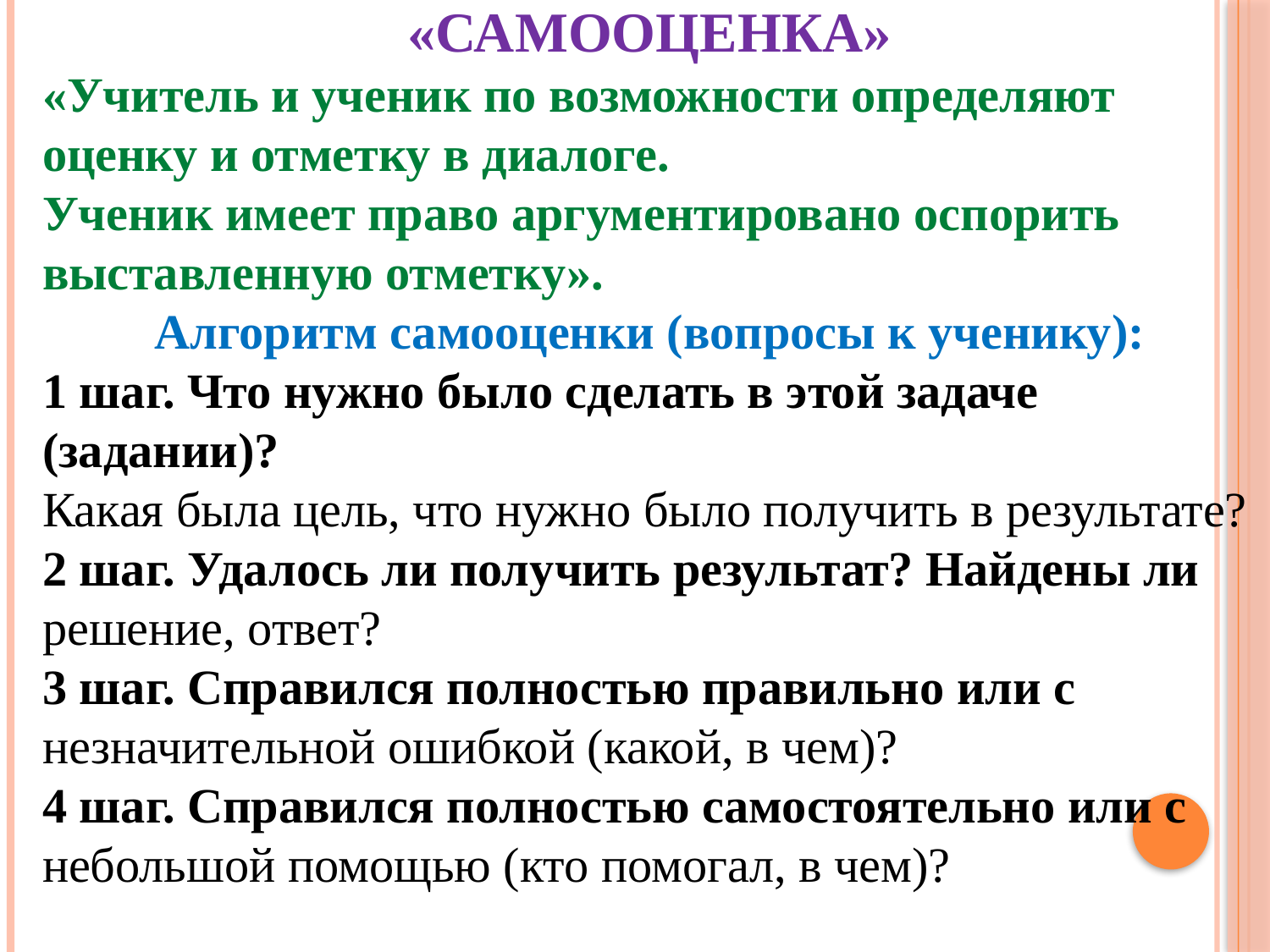

«САМООЦЕНКА»
«Учитель и ученик по возможности определяют оценку и отметку в диалоге.
Ученик имеет право аргументировано оспорить выставленную отметку».
Алгоритм самооценки (вопросы к ученику):
1 шаг. Что нужно было сделать в этой задаче (задании)?
Какая была цель, что нужно было получить в результате?
2 шаг. Удалось ли получить результат? Найдены ли
решение, ответ?
3 шаг. Справился полностью правильно или с
незначительной ошибкой (какой, в чем)?
4 шаг. Справился полностью самостоятельно или с
небольшой помощью (кто помогал, в чем)?